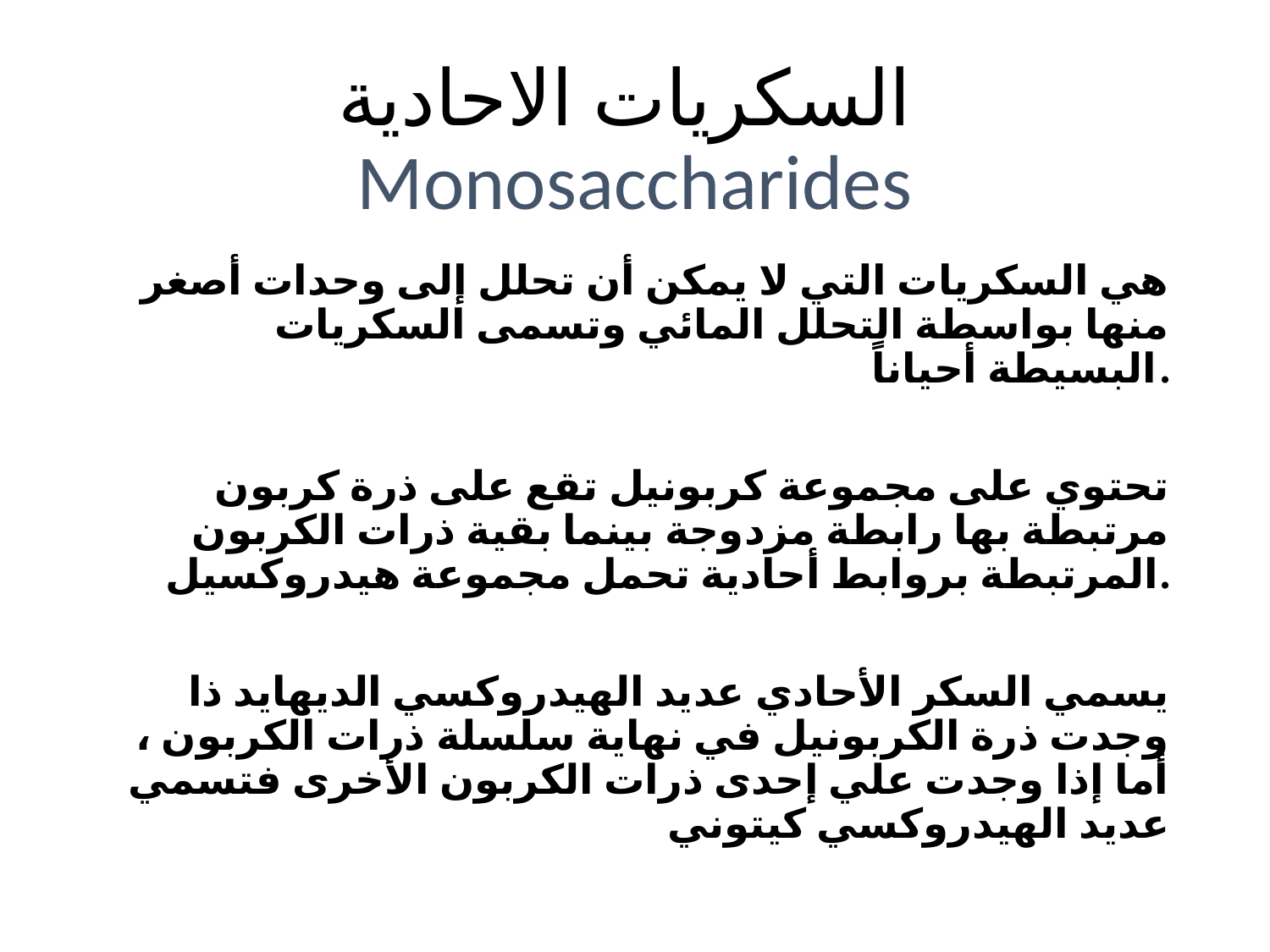

# السكريات الاحادية Monosaccharides
هي السكريات التي لا يمكن أن تحلل إلى وحدات أصغر منها بواسطة التحلل المائي وتسمى السكريات البسيطة أحياناً.

تحتوي على مجموعة كربونيل تقع على ذرة كربون مرتبطة بها رابطة مزدوجة بينما بقية ذرات الكربون المرتبطة بروابط أحادية تحمل مجموعة هيدروكسيل.

يسمي السكر الأحادي عديد الهيدروكسي الديهايد ذا وجدت ذرة الكربونيل في نهاية سلسلة ذرات الكربون ، أما إذا وجدت علي إحدى ذرات الكربون الأخرى فتسمي عديد الهيدروكسي كيتوني